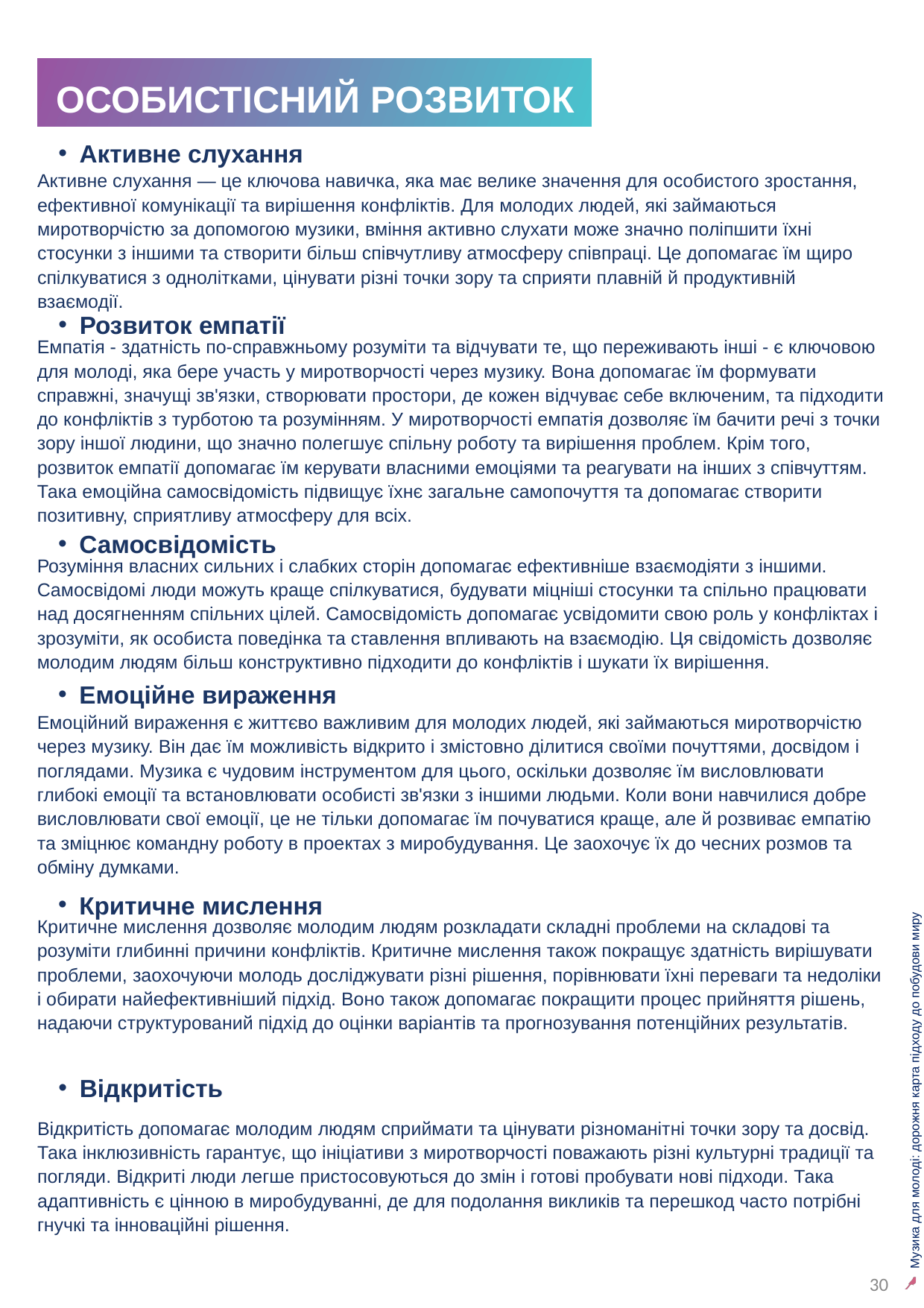

ОСОБИСТІСНИЙ РОЗВИТОК
Активне слухання
Активне слухання — це ключова навичка, яка має велике значення для особистого зростання, ефективної комунікації та вирішення конфліктів. Для молодих людей, які займаються миротворчістю за допомогою музики, вміння активно слухати може значно поліпшити їхні стосунки з іншими та створити більш співчутливу атмосферу співпраці. Це допомагає їм щиро спілкуватися з однолітками, цінувати різні точки зору та сприяти плавній й продуктивній взаємодії.
Розвиток емпатії
Емпатія - здатність по-справжньому розуміти та відчувати те, що переживають інші - є ключовою для молоді, яка бере участь у миротворчості через музику. Вона допомагає їм формувати справжні, значущі зв'язки, створювати простори, де кожен відчуває себе включеним, та підходити до конфліктів з турботою та розумінням. У миротворчості емпатія дозволяє їм бачити речі з точки зору іншої людини, що значно полегшує спільну роботу та вирішення проблем. Крім того, розвиток емпатії допомагає їм керувати власними емоціями та реагувати на інших з співчуттям. Така емоційна самосвідомість підвищує їхнє загальне самопочуття та допомагає створити позитивну, сприятливу атмосферу для всіх.

Самосвідомість
Розуміння власних сильних і слабких сторін допомагає ефективніше взаємодіяти з іншими. Самосвідомі люди можуть краще спілкуватися, будувати міцніші стосунки та спільно працювати над досягненням спільних цілей. Самосвідомість допомагає усвідомити свою роль у конфліктах і зрозуміти, як особиста поведінка та ставлення впливають на взаємодію. Ця свідомість дозволяє молодим людям більш конструктивно підходити до конфліктів і шукати їх вирішення.

Емоційне вираження
Емоційний вираження є життєво важливим для молодих людей, які займаються миротворчістю через музику. Він дає їм можливість відкрито і змістовно ділитися своїми почуттями, досвідом і поглядами. Музика є чудовим інструментом для цього, оскільки дозволяє їм висловлювати глибокі емоції та встановлювати особисті зв'язки з іншими людьми. Коли вони навчилися добре висловлювати свої емоції, це не тільки допомагає їм почуватися краще, але й розвиває емпатію та зміцнює командну роботу в проектах з миробудування. Це заохочує їх до чесних розмов та обміну думками.
30
Музика для молоді: дорожня карта підходу до побудови миру

Критичне мислення
Критичне мислення дозволяє молодим людям розкладати складні проблеми на складові та розуміти глибинні причини конфліктів. Критичне мислення також покращує здатність вирішувати проблеми, заохочуючи молодь досліджувати різні рішення, порівнювати їхні переваги та недоліки і обирати найефективніший підхід. Воно також допомагає покращити процес прийняття рішень, надаючи структурований підхід до оцінки варіантів та прогнозування потенційних результатів.
Відкритість
Відкритість допомагає молодим людям сприймати та цінувати різноманітні точки зору та досвід. Така інклюзивність гарантує, що ініціативи з миротворчості поважають різні культурні традиції та погляди. Відкриті люди легше пристосовуються до змін і готові пробувати нові підходи. Така адаптивність є цінною в миробудуванні, де для подолання викликів та перешкод часто потрібні гнучкі та інноваційні рішення.
30